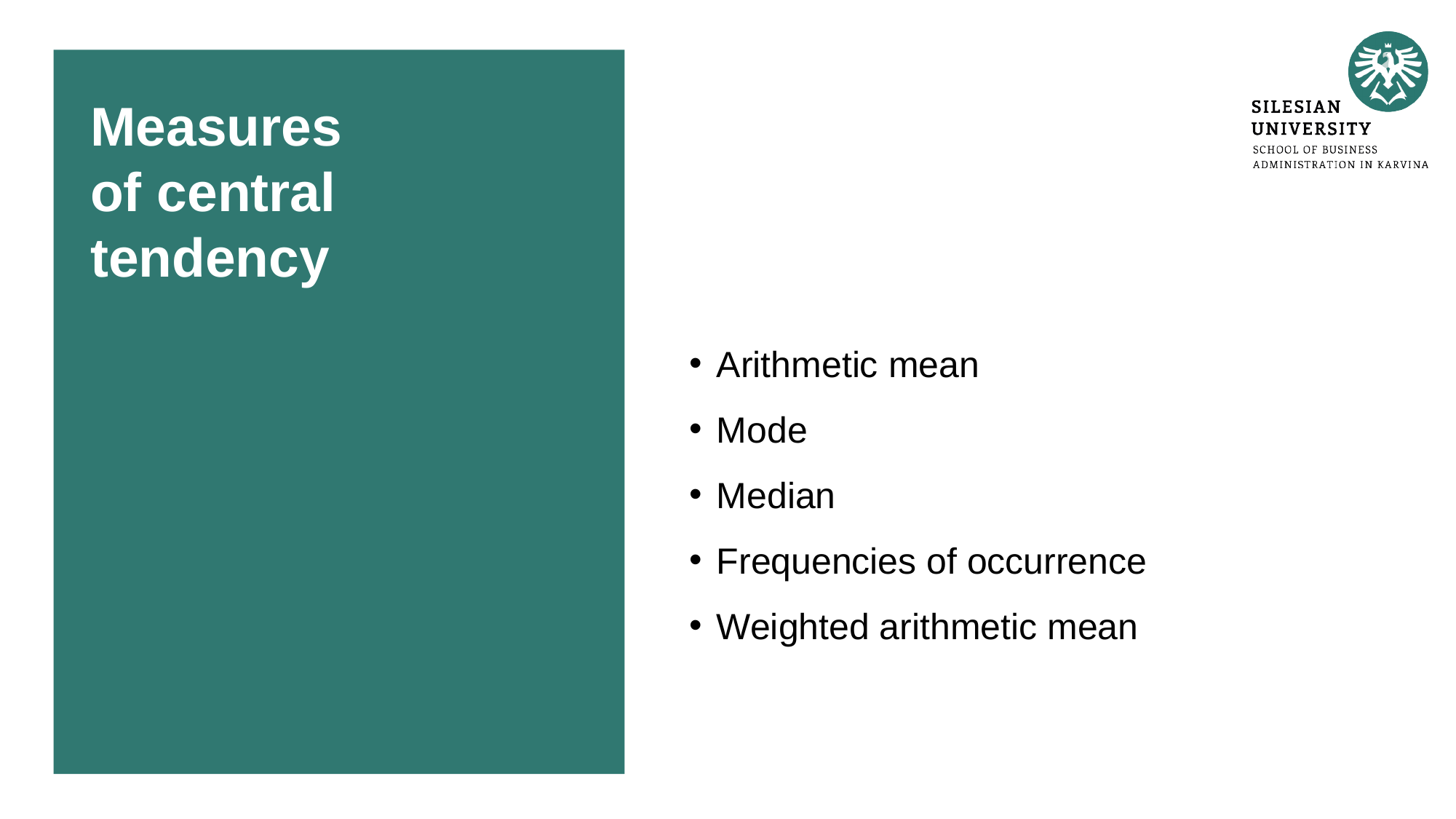

# Measures of central tendency

Arithmetic mean
Mode
Median
Frequencies of occurrence
Weighted arithmetic mean